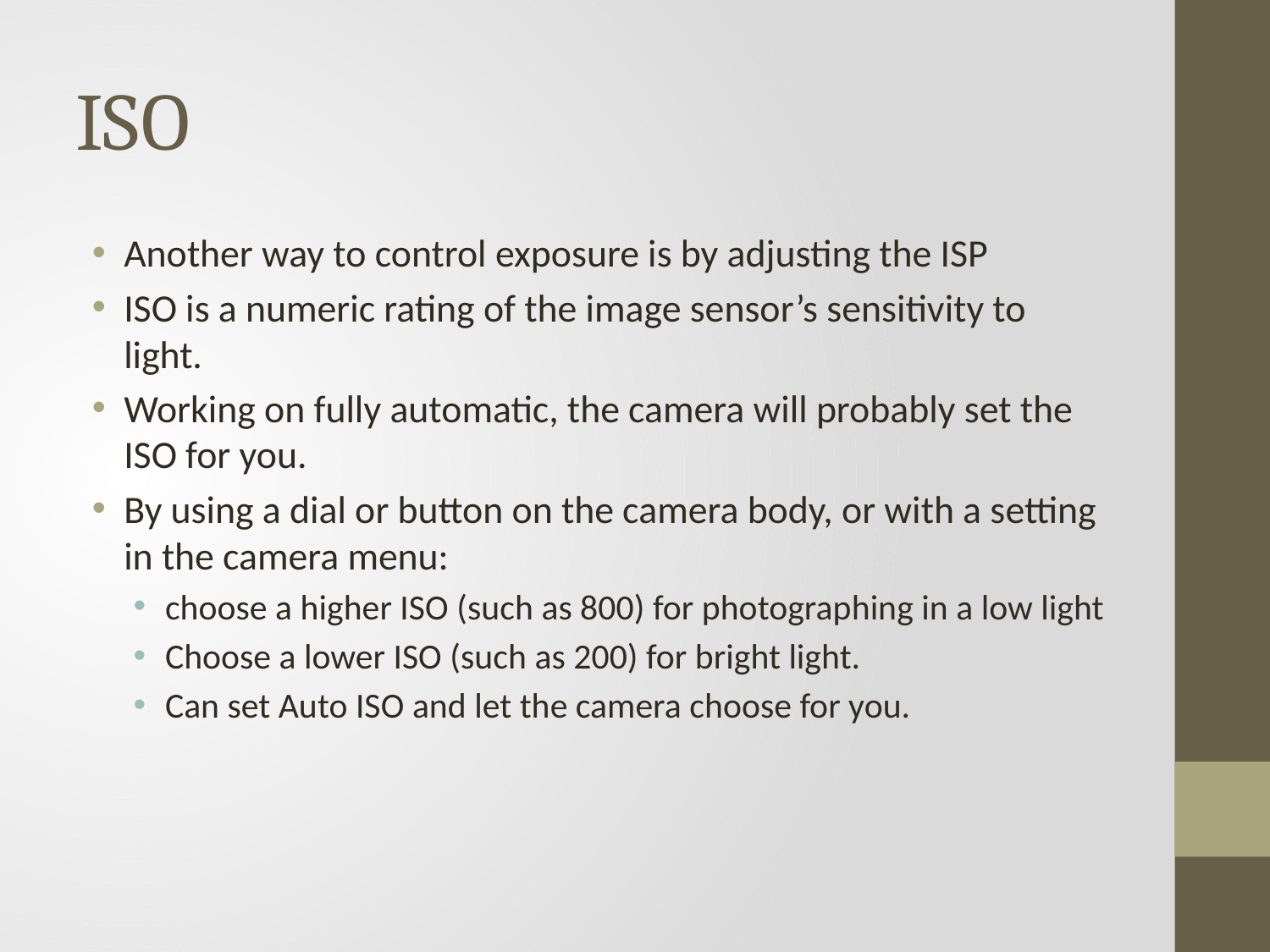

# ISO
Another way to control exposure is by adjusting the ISP
ISO is a numeric rating of the image sensor’s sensitivity to light.
Working on fully automatic, the camera will probably set the ISO for you.
By using a dial or button on the camera body, or with a setting in the camera menu:
choose a higher ISO (such as 800) for photographing in a low light
Choose a lower ISO (such as 200) for bright light.
Can set Auto ISO and let the camera choose for you.